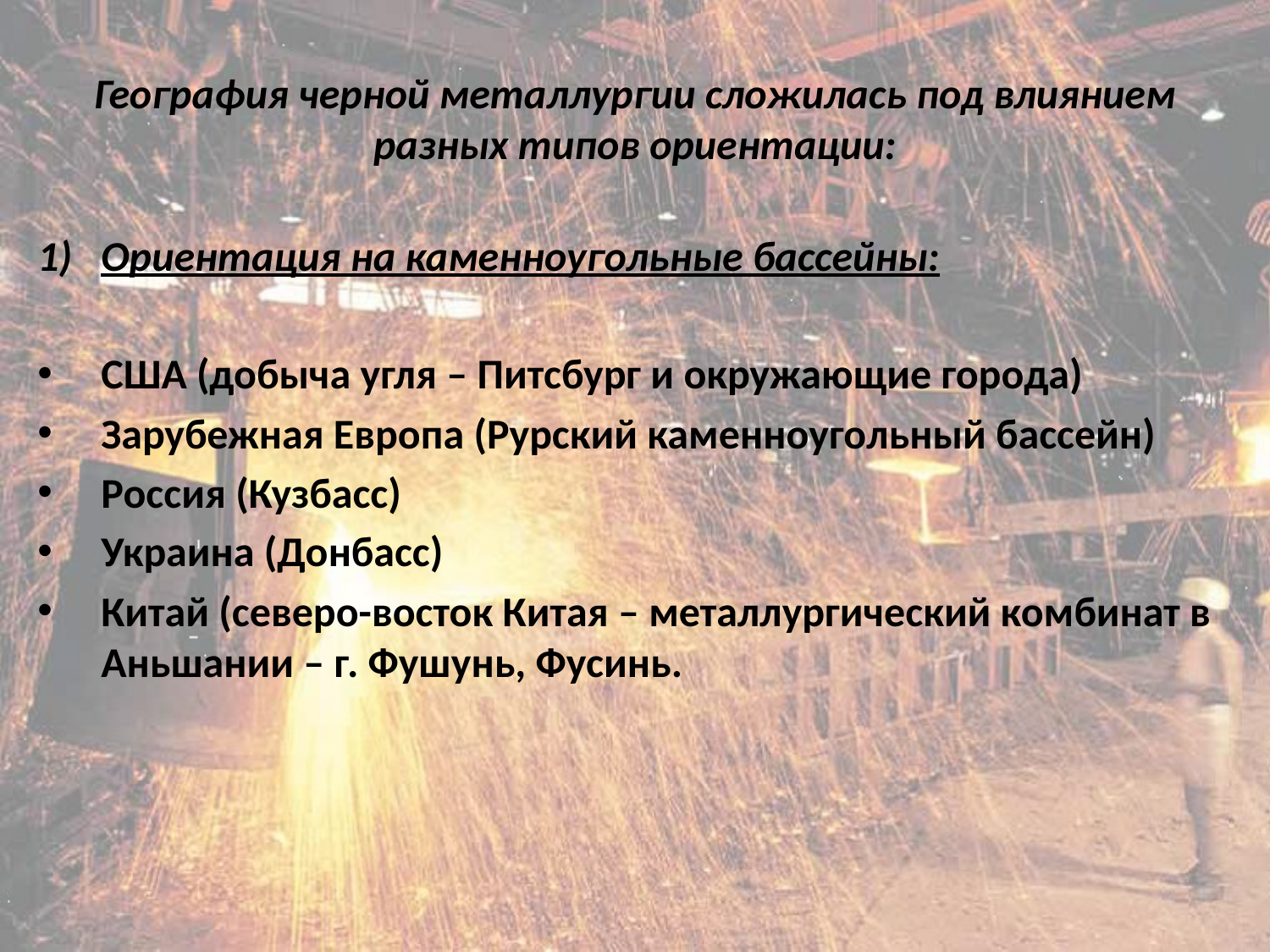

# География черной металлургии сложилась под влиянием разных типов ориентации:
Ориентация на каменноугольные бассейны:

США (добыча угля – Питсбург и окружающие города)
Зарубежная Европа (Рурский каменноугольный бассейн)
Россия (Кузбасс)
Украина (Донбасс)
Китай (северо-восток Китая – металлургический комбинат в Аньшании – г. Фушунь, Фусинь.